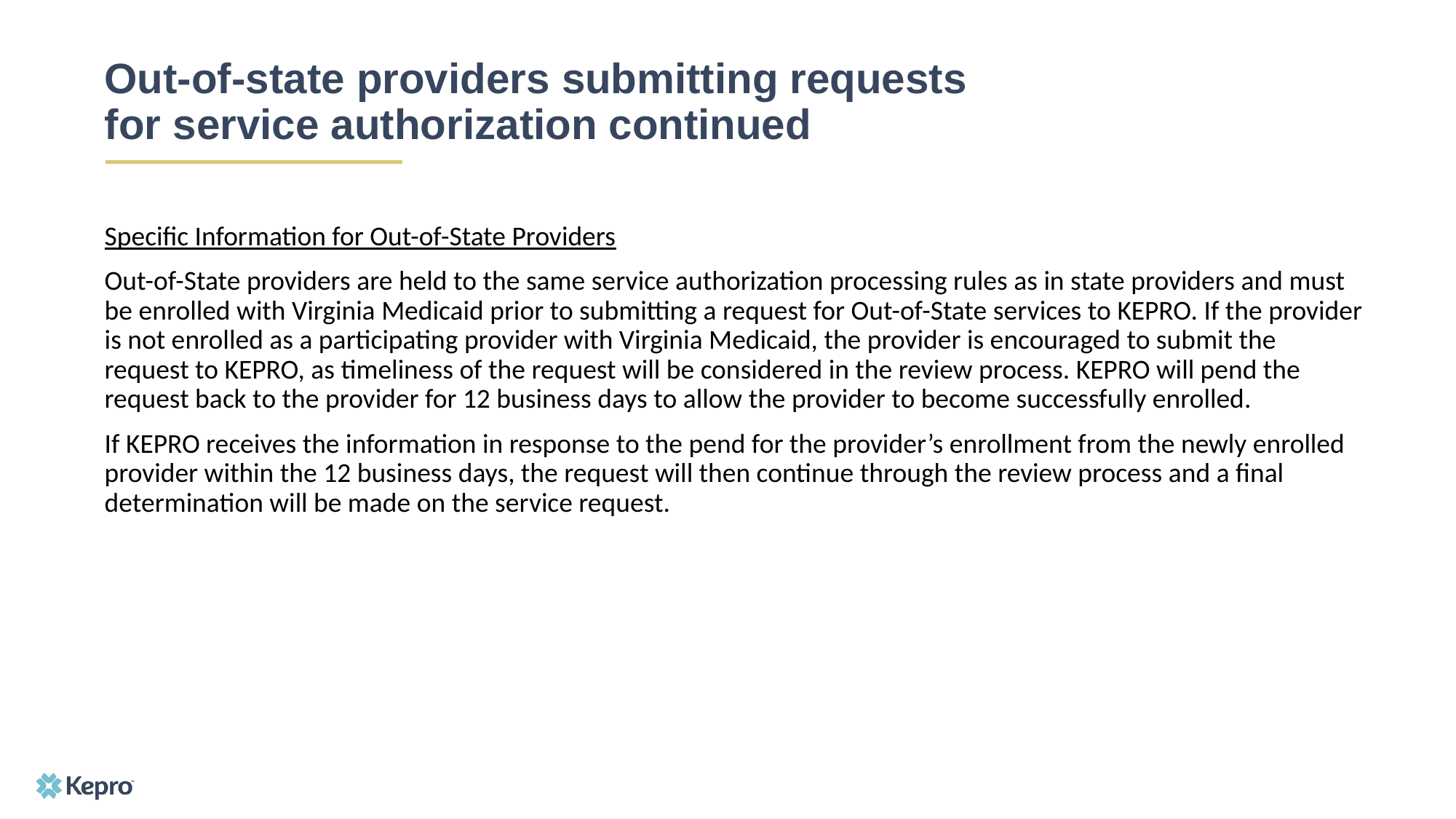

# Out-of-state providers submitting requests for service authorization continued
Specific Information for Out-of-State Providers
Out-of-State providers are held to the same service authorization processing rules as in state providers and must be enrolled with Virginia Medicaid prior to submitting a request for Out-of-State services to KEPRO. If the provider is not enrolled as a participating provider with Virginia Medicaid, the provider is encouraged to submit the request to KEPRO, as timeliness of the request will be considered in the review process. KEPRO will pend the request back to the provider for 12 business days to allow the provider to become successfully enrolled.
If KEPRO receives the information in response to the pend for the provider’s enrollment from the newly enrolled provider within the 12 business days, the request will then continue through the review process and a final determination will be made on the service request.